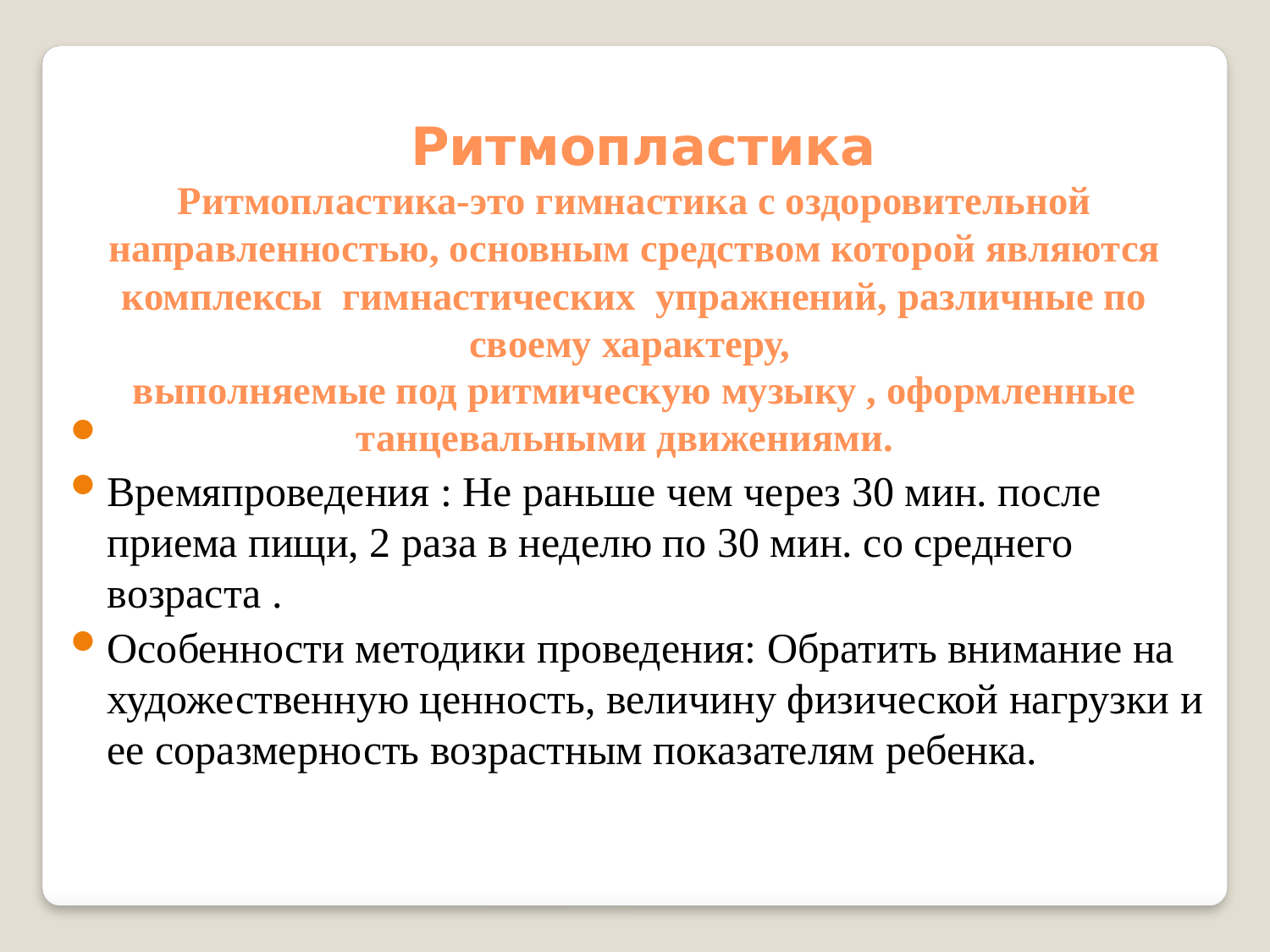

Ритмопластика
Ритмопластика-это гимнастика с оздоровительной направленностью, основным средством которой являются комплексы  гимнастических  упражнений, различные по своему характеру,
выполняемые под ритмическую музыку , оформленные танцевальными движениями.

Времяпроведения : Не раньше чем через 30 мин. после приема пищи, 2 раза в неделю по 30 мин. со среднего возраста .
Особенности методики проведения: Обратить внимание на художественную ценность, величину физической нагрузки и ее соразмерность возрастным показателям ребенка.